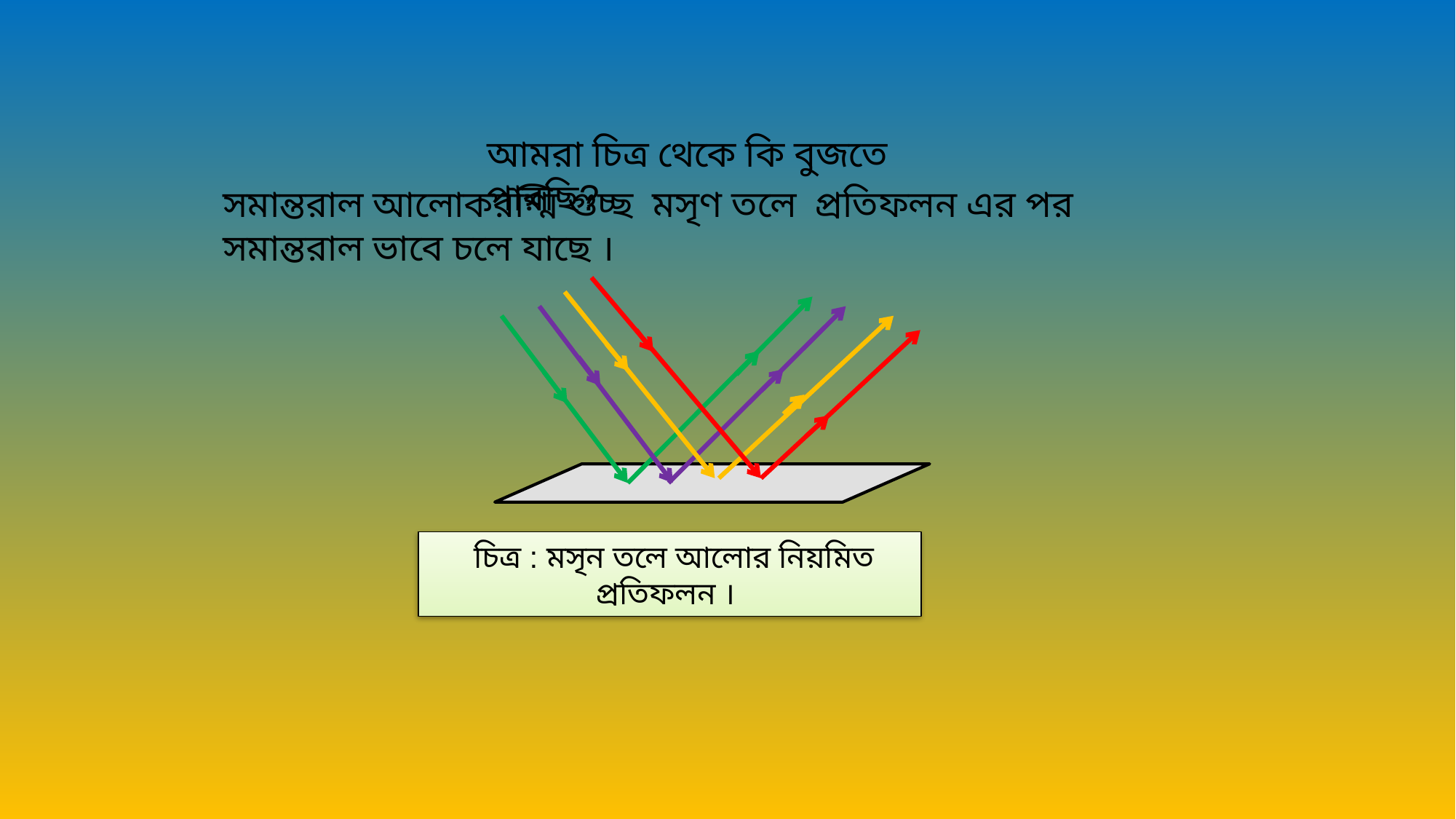

আমরা চিত্র থেকে কি বুজতে পারছি?
সমান্তরাল আলোকরশ্মি গুচ্ছ  মসৃণ তলে  প্রতিফলন এর পর  সমান্তরাল ভাবে চলে যাছে ।

 চিত্র : মসৃন তলে আলোর নিয়মিত প্রতিফলন ।